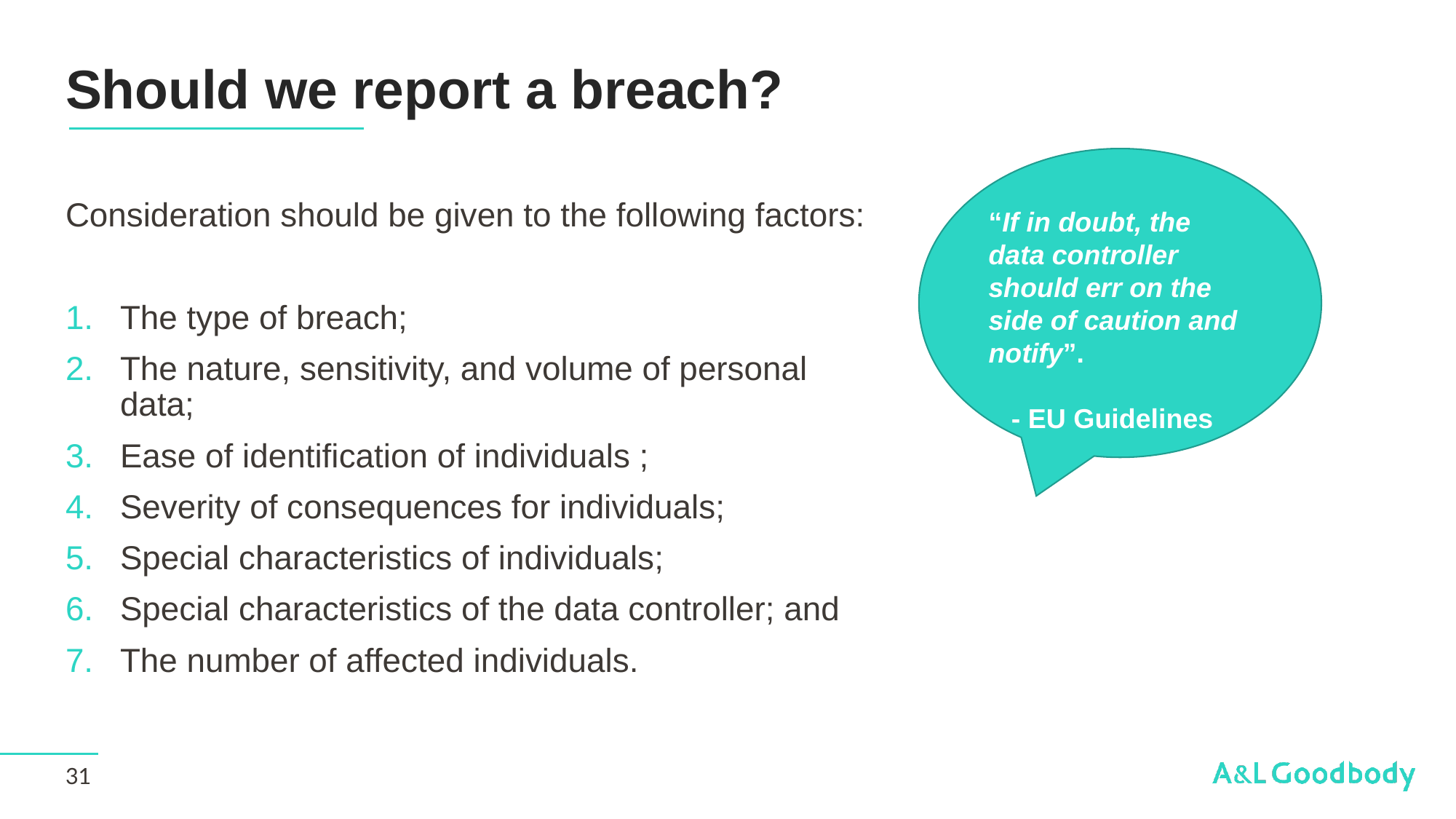

# Should we report a breach?

“If in doubt, the data controller should err on the side of caution and notify”.

   - EU Guidelines
Consideration should be given to the following factors:

The type of breach;
The nature, sensitivity, and volume of personal data;
Ease of identification of individuals ;
Severity of consequences for individuals;
Special characteristics of individuals;
Special characteristics of the data controller; and
The number of affected individuals.
31